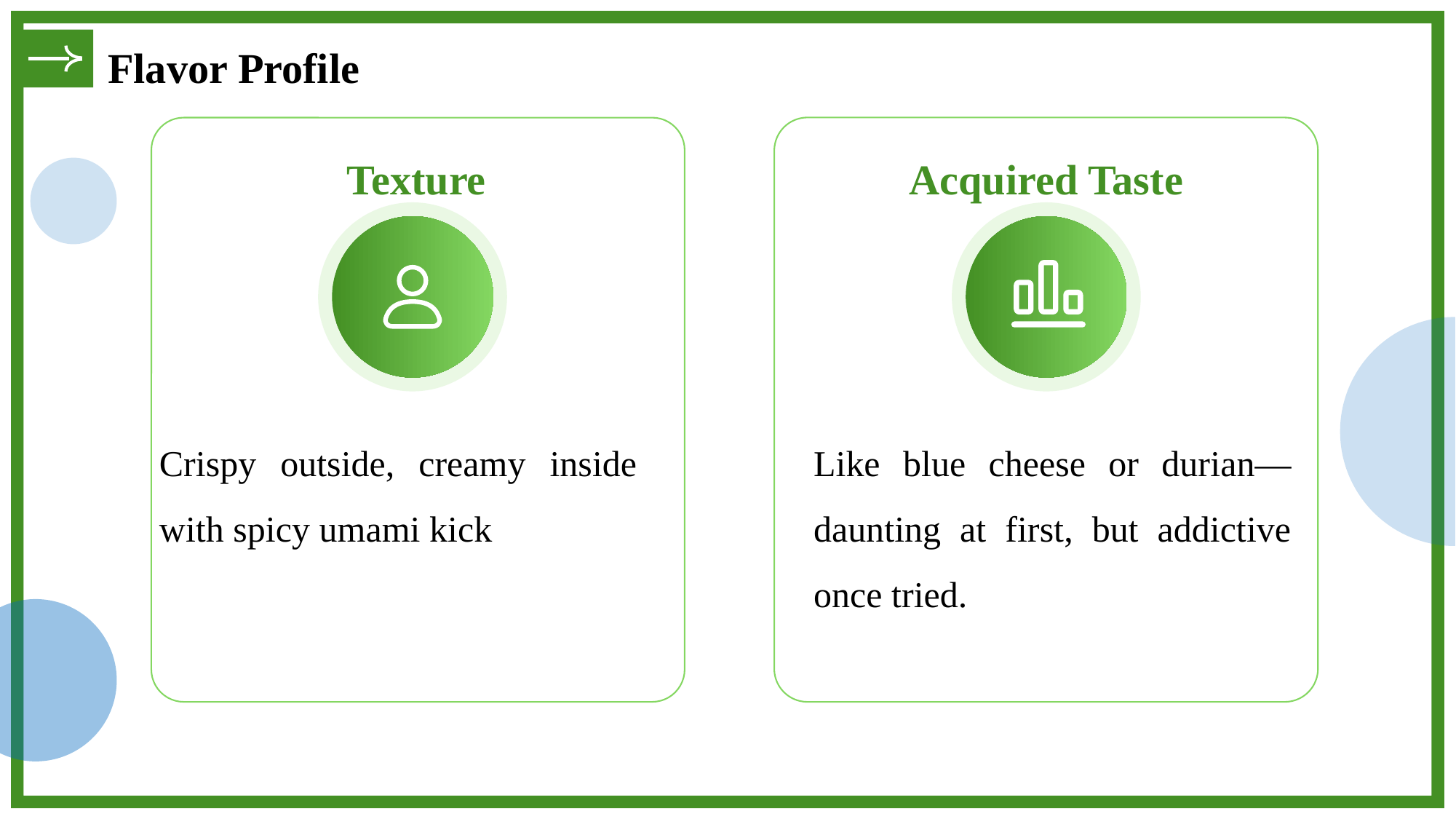

Flavor Profile

Texture
Acquired Taste

Crispy outside, creamy inside with spicy umami kick
Like blue cheese or durian—daunting at first, but addictive once tried.